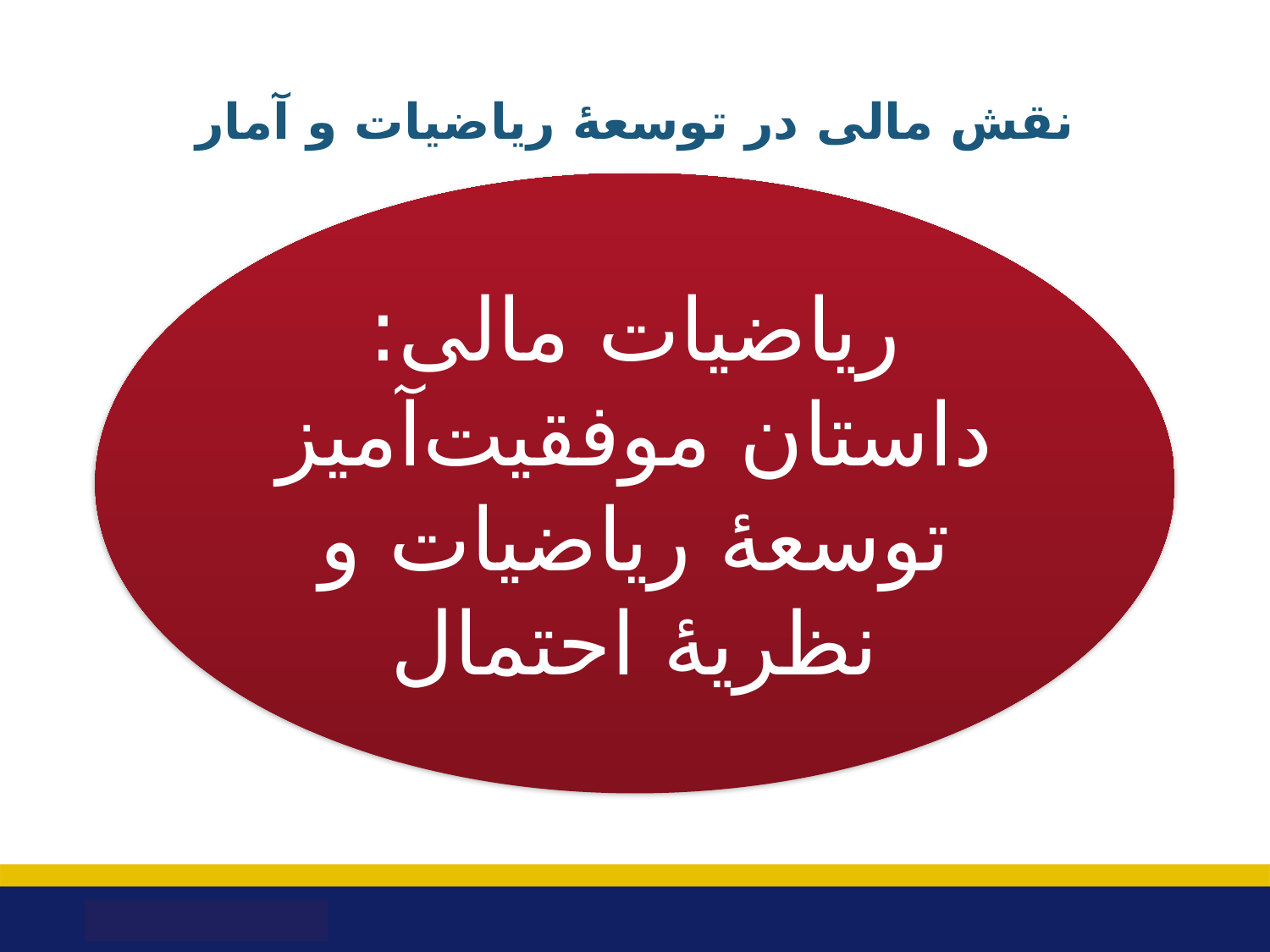

# نقش مالی در توسعۀ ریاضیات و آمار
ریاضیات مالی: داستان موفقیت‌آمیز توسعۀ ریاضیات و نظریۀ احتمال